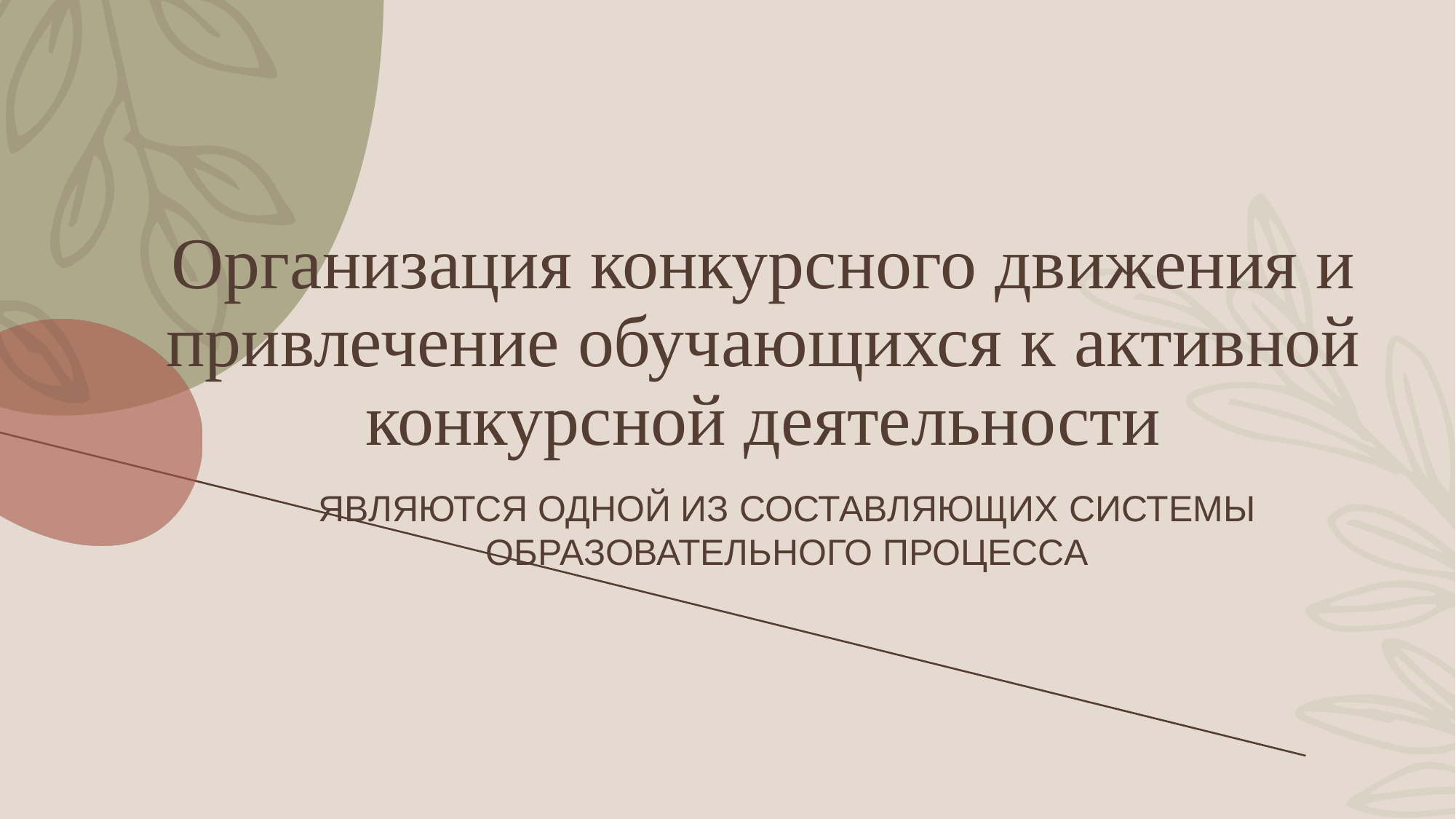

# Организация конкурсного движения и привлечение обучающихся к активной конкурсной деятельности
являются одной из составляющих системы образовательного процесса